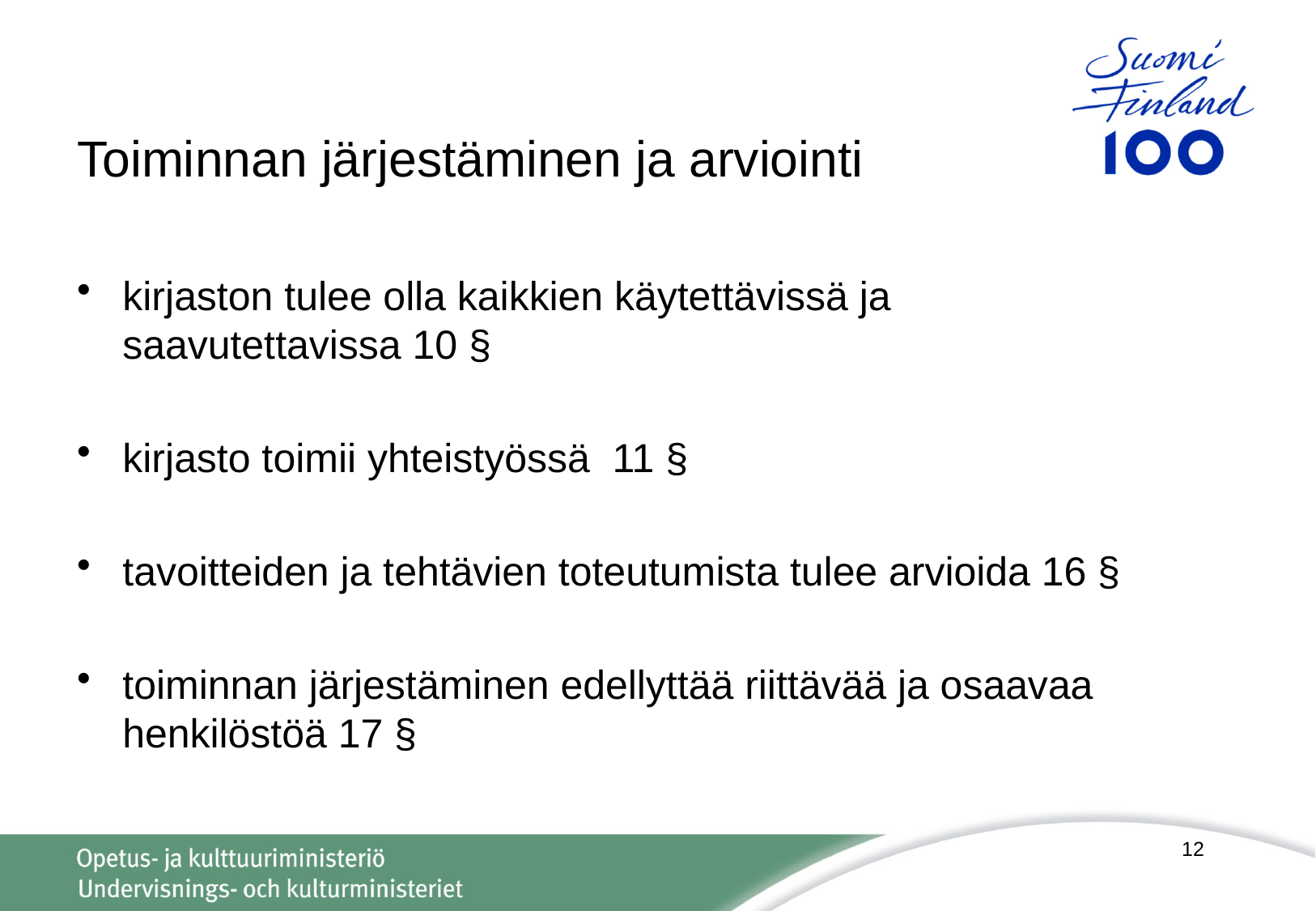

# Toiminnan järjestäminen ja arviointi
kirjaston tulee olla kaikkien käytettävissä ja saavutettavissa 10 §

kirjasto toimii yhteistyössä  11 §

tavoitteiden ja tehtävien toteutumista tulee arvioida 16 §

toiminnan järjestäminen edellyttää riittävää ja osaavaa henkilöstöä 17 §
12